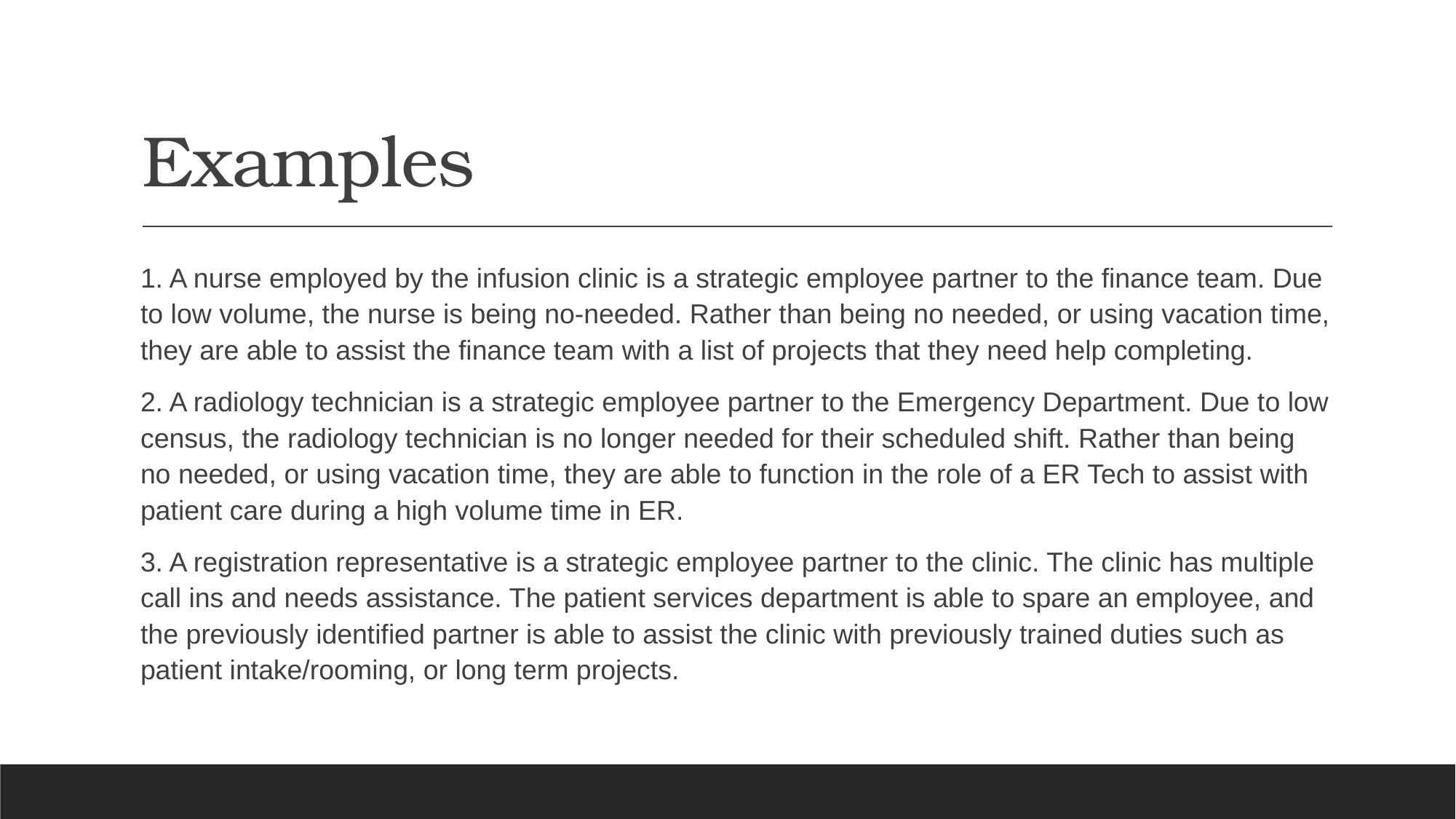

# Examples
1. A nurse employed by the infusion clinic is a strategic employee partner to the finance team. Due to low volume, the nurse is being no-needed. Rather than being no needed, or using vacation time, they are able to assist the finance team with a list of projects that they need help completing.
2. A radiology technician is a strategic employee partner to the Emergency Department. Due to low census, the radiology technician is no longer needed for their scheduled shift. Rather than being no needed, or using vacation time, they are able to function in the role of a ER Tech to assist with patient care during a high volume time in ER.
3. A registration representative is a strategic employee partner to the clinic. The clinic has multiple call ins and needs assistance. The patient services department is able to spare an employee, and the previously identified partner is able to assist the clinic with previously trained duties such as patient intake/rooming, or long term projects.